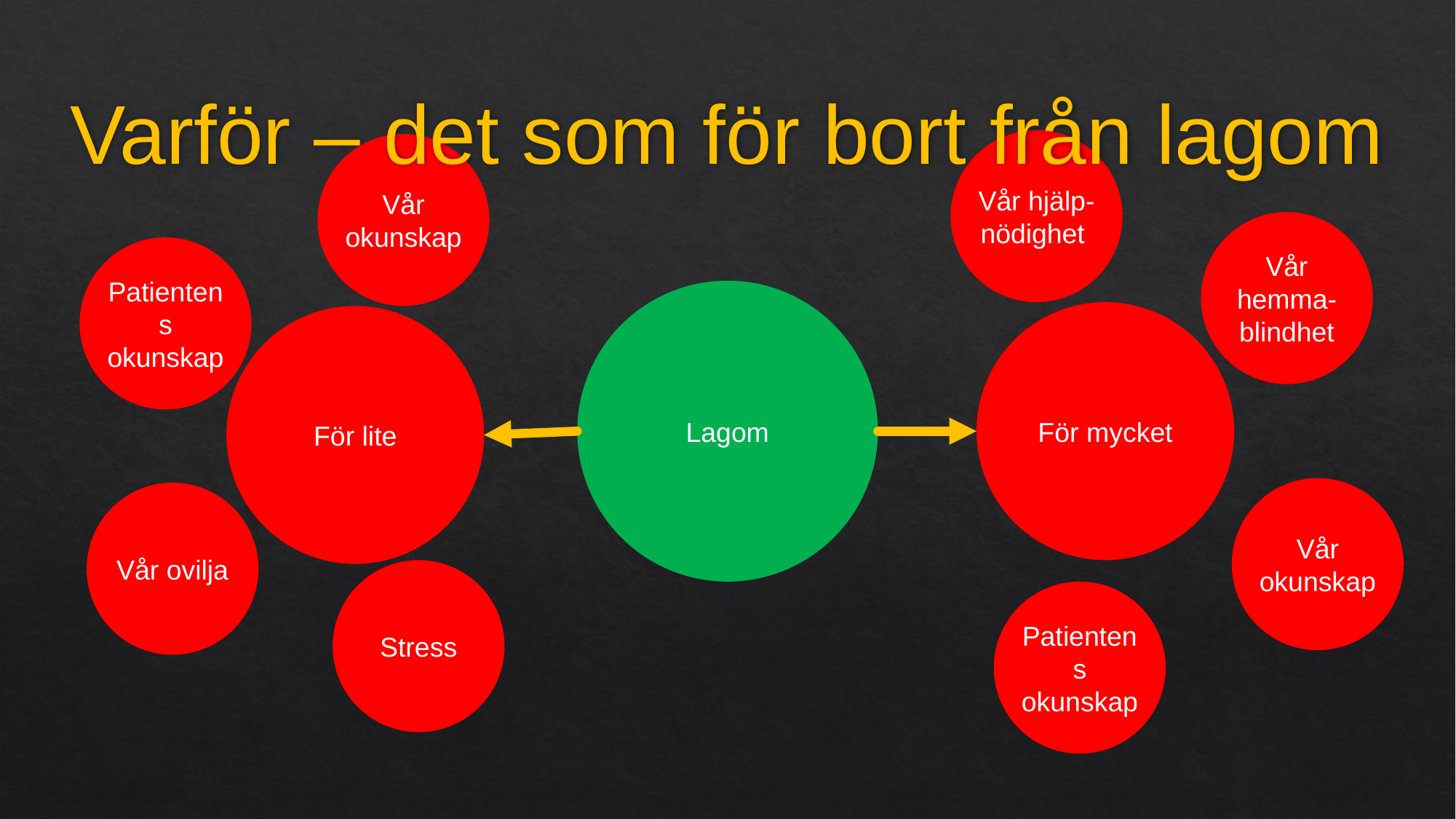

# Varför – det som för bort från lagom
Vår hjälp-nödighet
Vår okunskap
Vår hemma-blindhet
Patientens okunskap
Lagom
För mycket
För lite
Vår okunskap
Vår ovilja
Stress
Patientens okunskap